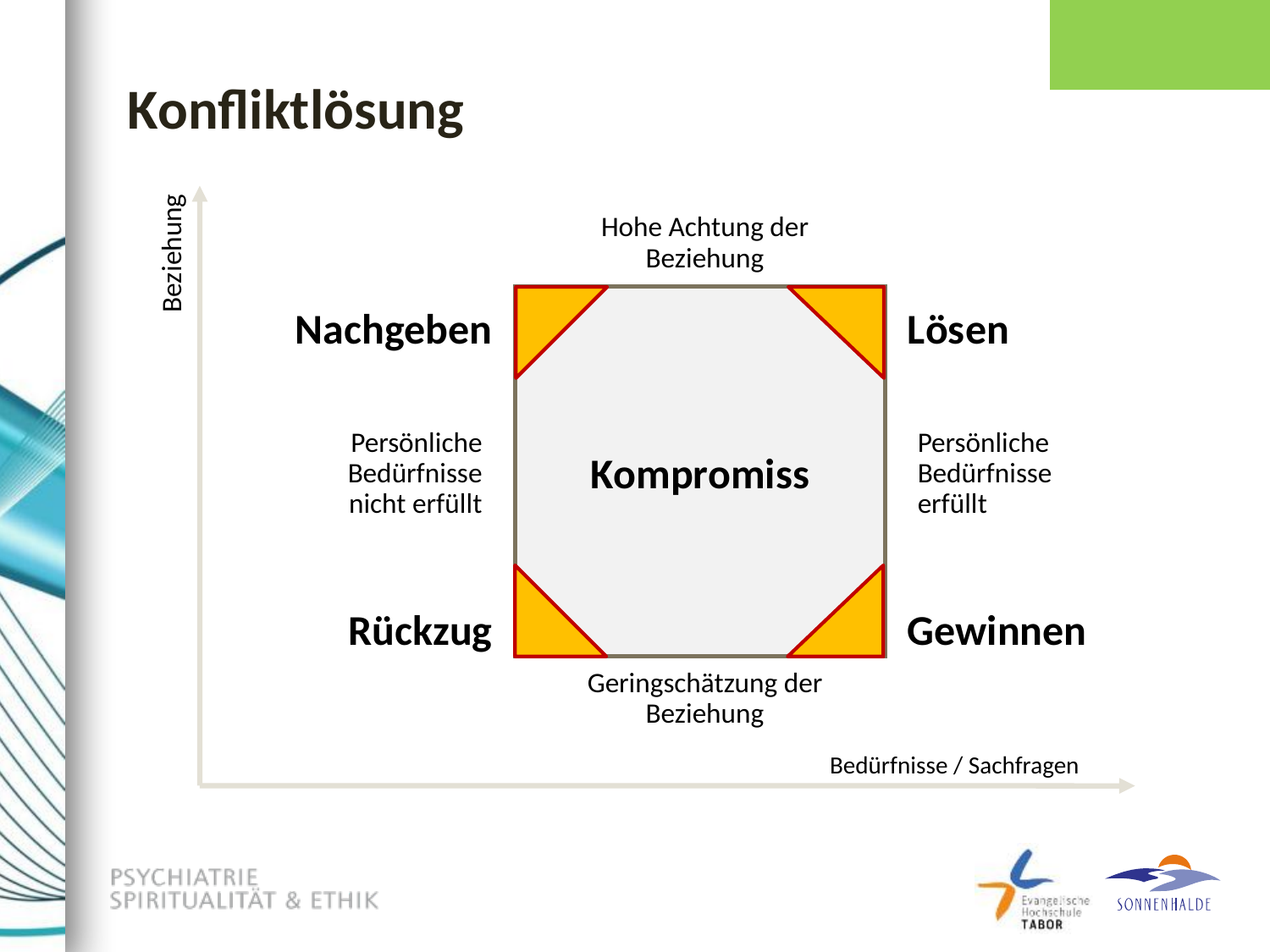

# Konfliktlösung

Hohe Achtung der
Beziehung
Beziehung

Nachgeben
Lösen
Persönliche Bedürfnisse
nicht erfüllt
Persönliche Bedürfnisse
erfüllt
Kompromiss

Rückzug
Gewinnen
Geringschätzung der
Beziehung
Bedürfnisse / Sachfragen